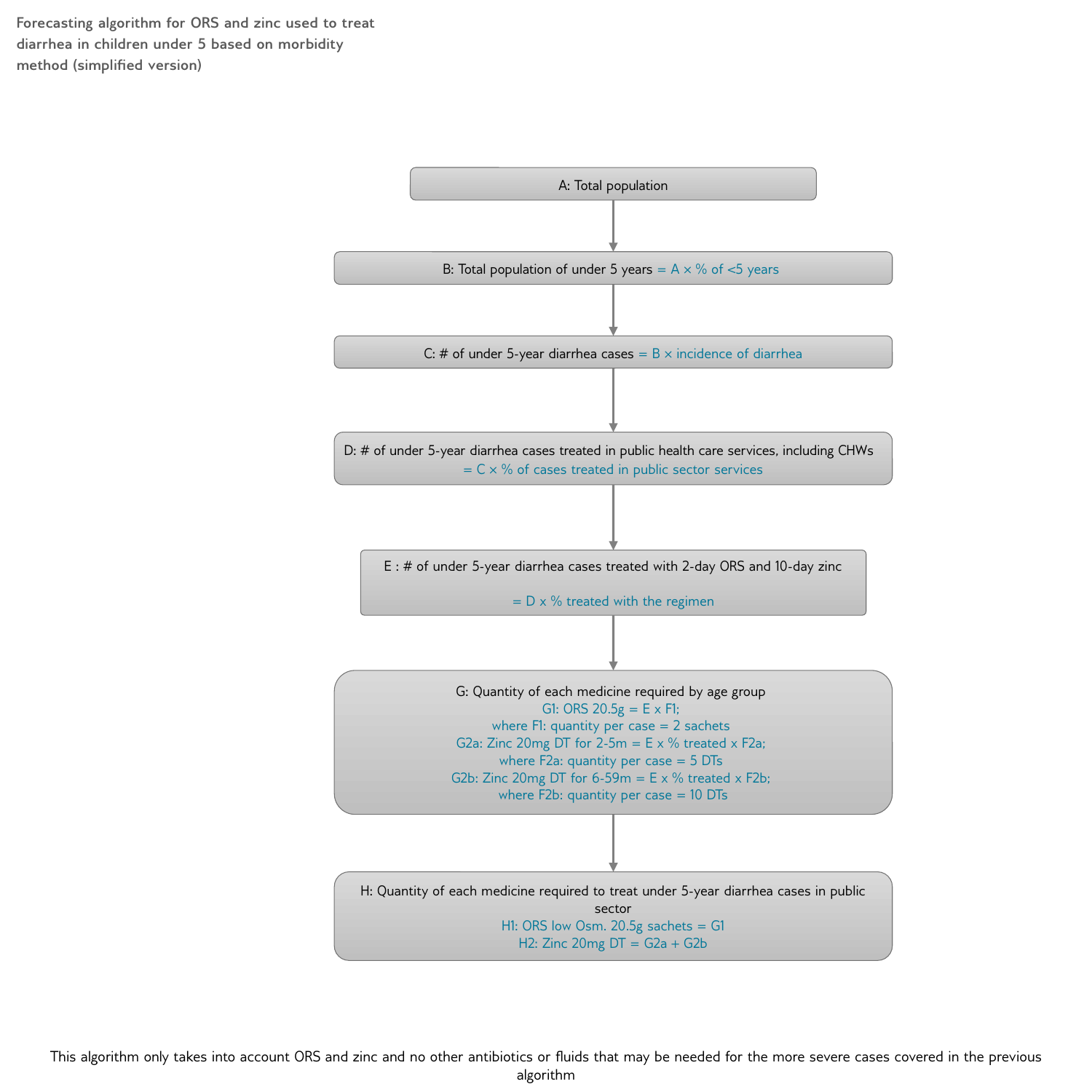

Forecasting algorithm for ORS and zinc used to treat diarrhea in children under 5 based on morbidity method (simplified version)
A: Total population
B: Total population of under 5 years = A × % of <5 years
C: # of under 5-year diarrhea cases = B × incidence of diarrhea
D: # of under 5-year diarrhea cases treated in public health care services, including CHWs
= C × % of cases treated in public sector services
E : # of under 5-year diarrhea cases treated with 2-day ORS and 10-day zinc

= D x % treated with the regimen
G: Quantity of each medicine required by age group
G1: ORS 20.5g = E x F1;
where F1: quantity per case = 2 sachets
G2a: Zinc 20mg DT for 2-5m = E x % treated x F2a;
where F2a: quantity per case = 5 DTs
G2b: Zinc 20mg DT for 6-59m = E x % treated x F2b;
where F2b: quantity per case = 10 DTs
H: Quantity of each medicine required to treat under 5-year diarrhea cases in public sector
H1: ORS low Osm. 20.5g sachets = G1
H2: Zinc 20mg DT = G2a + G2b
This algorithm only takes into account ORS and zinc and no other antibiotics or fluids that may be needed for the more severe cases covered in the previous algorithm